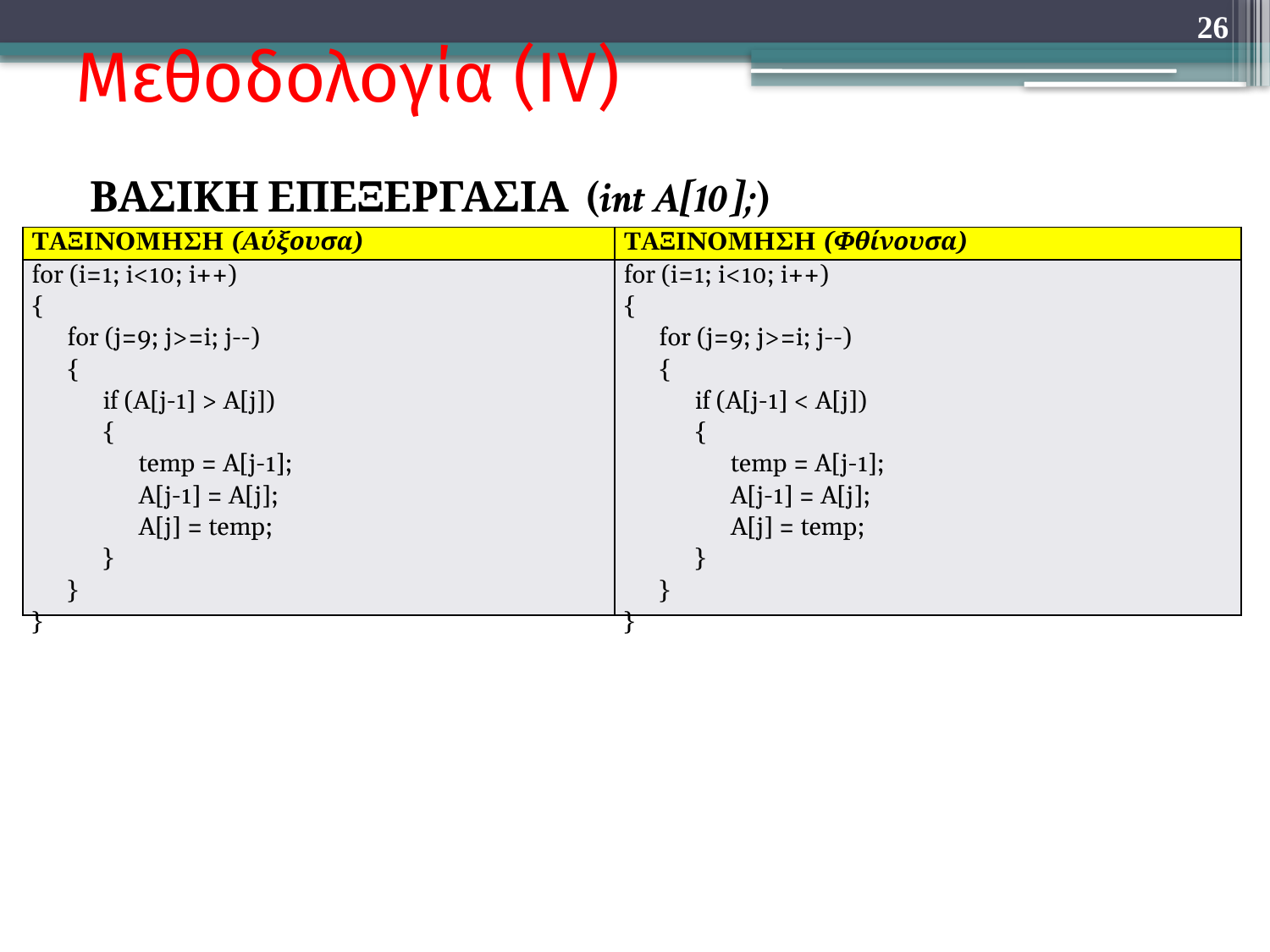

# Μεθοδολογία (ΙV)
26
ΒΑΣΙΚΗ ΕΠΕΞΕΡΓΑΣΙΑ  (int A[10];)
| ΤΑΞΙΝΟΜΗΣΗ (Αύξουσα) | ΤΑΞΙΝΟΜΗΣΗ (Φθίνουσα) |
| --- | --- |
| for (i=1; i<10; i++) { for (j=9; j>=i; j--) { if (A[j-1] > A[j]) { temp = A[j-1]; A[j-1] = A[j]; A[j] = temp; } } } | for (i=1; i<10; i++) { for (j=9; j>=i; j--) { if (A[j-1] < A[j]) { temp = A[j-1]; A[j-1] = A[j]; A[j] = temp; } } } |